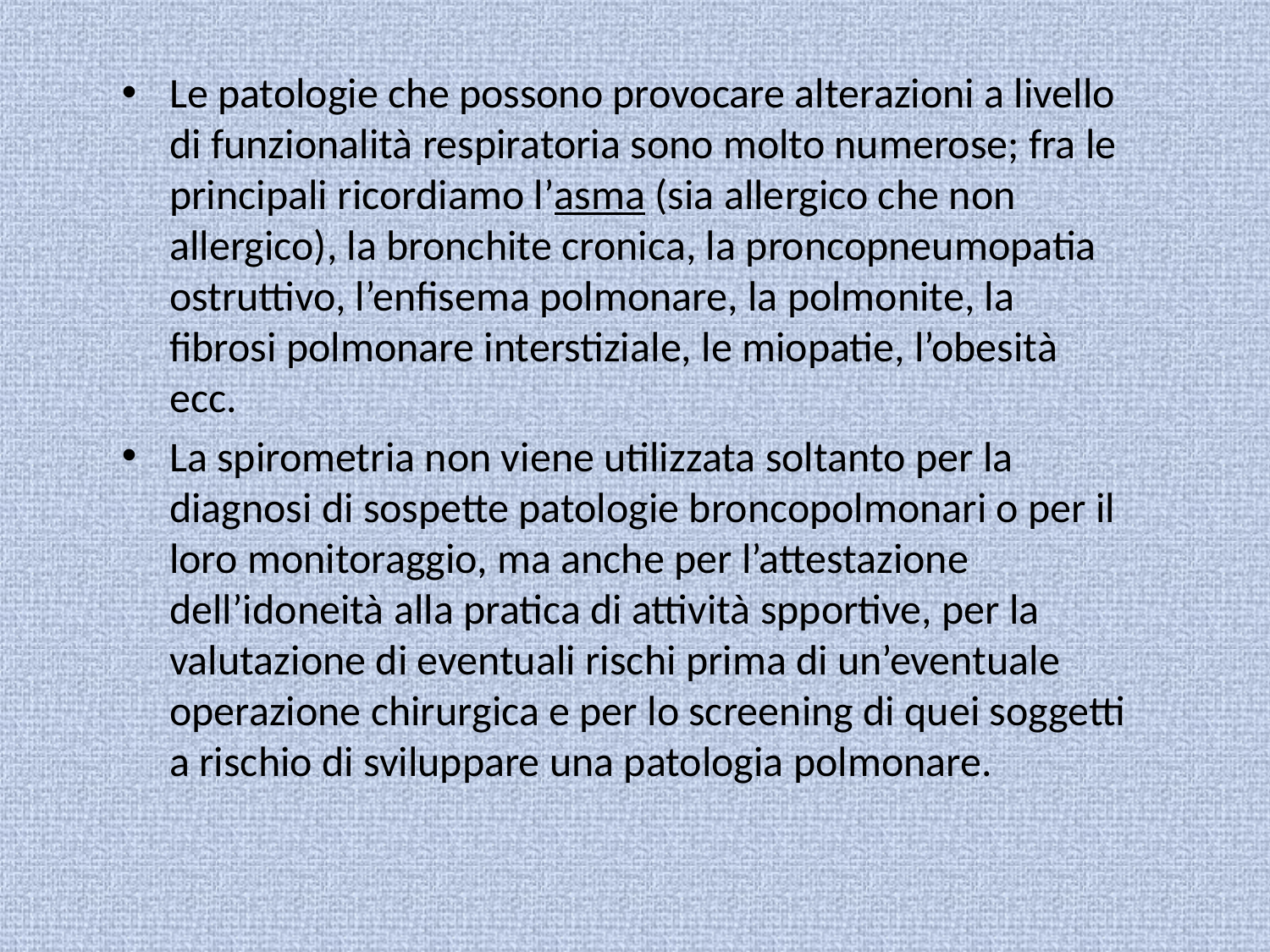

Le patologie che possono provocare alterazioni a livello di funzionalità respiratoria sono molto numerose; fra le principali ricordiamo l’asma (sia allergico che non allergico), la bronchite cronica, la proncopneumopatia ostruttivo, l’enfisema polmonare, la polmonite, la fibrosi polmonare interstiziale, le miopatie, l’obesità ecc.
La spirometria non viene utilizzata soltanto per la diagnosi di sospette patologie broncopolmonari o per il loro monitoraggio, ma anche per l’attestazione dell’idoneità alla pratica di attività spportive, per la valutazione di eventuali rischi prima di un’eventuale operazione chirurgica e per lo screening di quei soggetti a rischio di sviluppare una patologia polmonare.